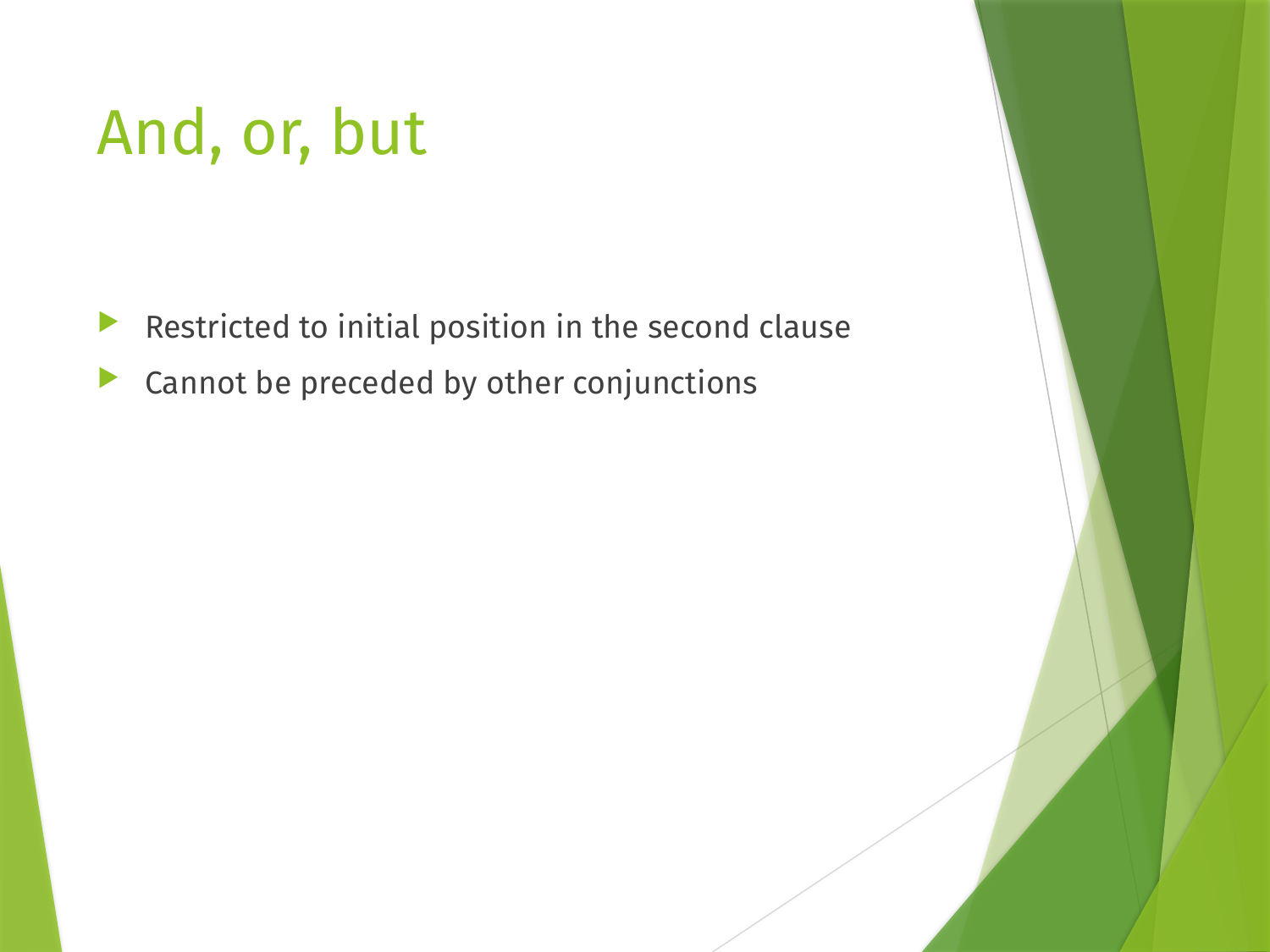

# And, or, but
Restricted to initial position in the second clause
Cannot be preceded by other conjunctions